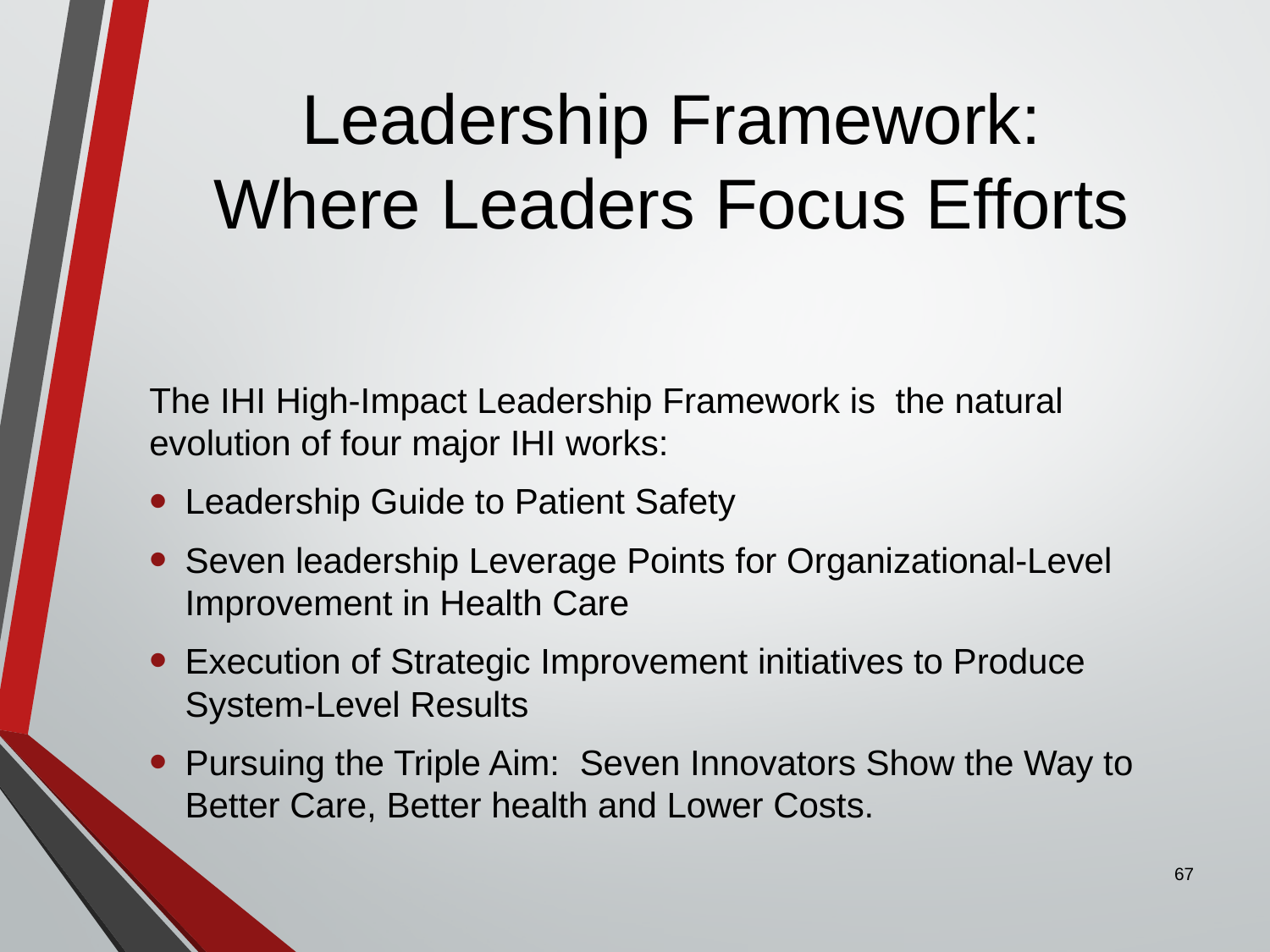

# Leadership Framework: Where Leaders Focus Efforts
The IHI High-Impact Leadership Framework is  the natural evolution of four major IHI works:
Leadership Guide to Patient Safety
Seven leadership Leverage Points for Organizational-Level Improvement in Health Care
Execution of Strategic Improvement initiatives to Produce System-Level Results
Pursuing the Triple Aim:  Seven Innovators Show the Way to Better Care, Better health and Lower Costs.
67